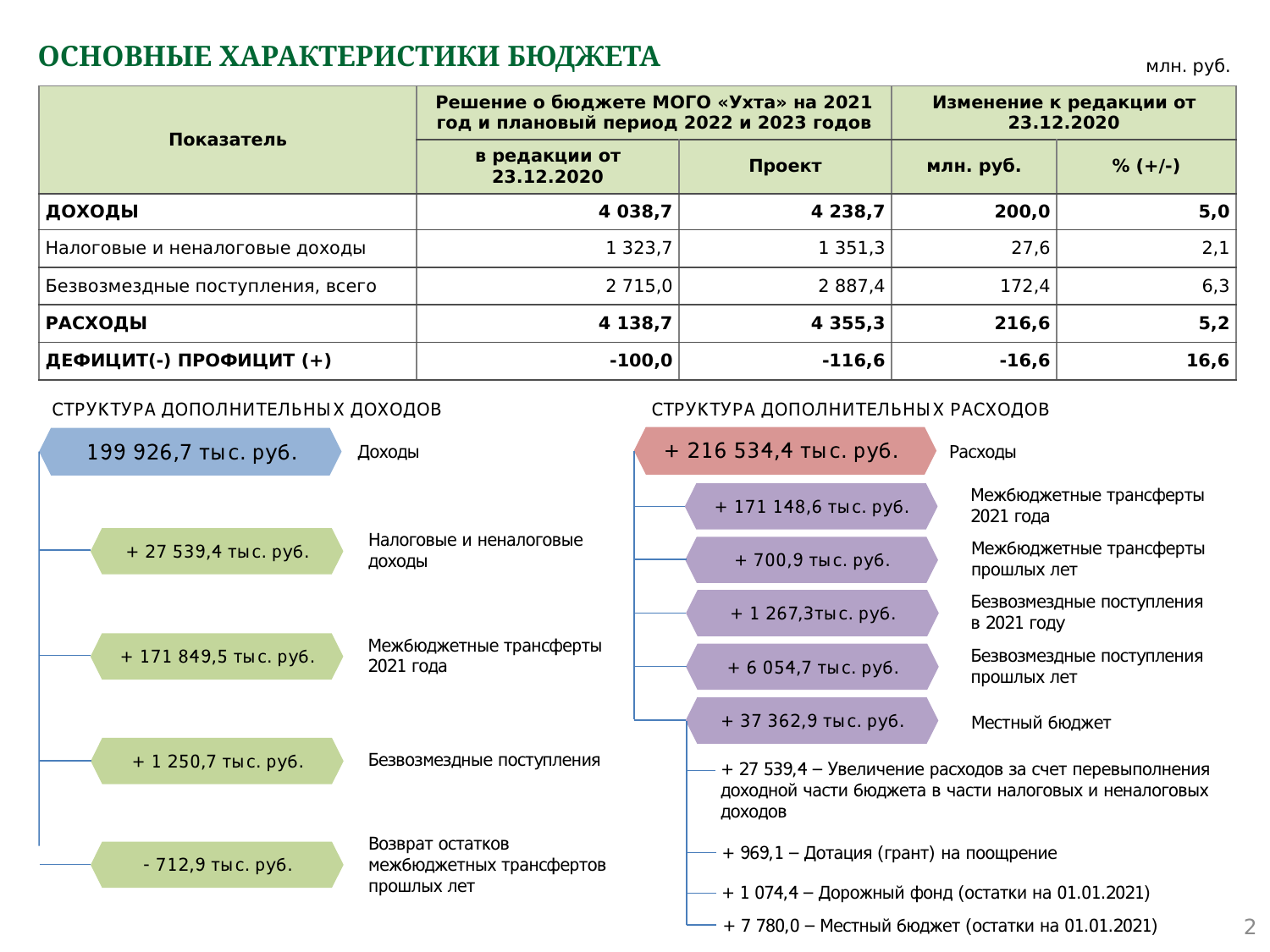

# ОСНОВНЫЕ ХАРАКТЕРИСТИКИ БЮДЖЕТА
млн. руб.
| Показатель | Решение о бюджете МОГО «Ухта» на 2021 год и плановый период 2022 и 2023 годов |  | Изменение к редакции от 23.12.2020 |  |
| --- | --- | --- | --- | --- |
|  | в редакции от 23.12.2020 | Проект | млн. руб. | % (+/-) |
| ДОХОДЫ | 4 038,7 | 4 238,7 | 200,0 | 5,0 |
| Налоговые и неналоговые доходы | 1 323,7 | 1 351,3 | 27,6 | 2,1 |
| Безвозмездные поступления, всего | 2 715,0 | 2 887,4 | 172,4 | 6,3 |
| РАСХОДЫ | 4 138,7 | 4 355,3 | 216,6 | 5,2 |
| ДЕФИЦИТ(-) ПРОФИЦИТ (+) | -100,0 | -116,6 | -16,6 | 16,6 |
СТРУКТУРА ДОПОЛНИТЕЛЬНЫХ ДОХОДОВ
СТРУКТУРА ДОПОЛНИТЕЛЬНЫХ РАСХОДОВ

+ 216 534,4 тыс. руб.
199 926,7 тыс. руб.
Расходы
Доходы
Межбюджетные трансферты
2021 года

+ 171 148,6 тыс. руб.
Налоговые и неналоговые
доходы

Межбюджетные трансферты
прошлых лет
+ 27 539,4 тыс. руб.

+ 700,9 тыс. руб.
Безвозмездные поступления в 2021 году

+ 1 267,3тыс. руб.
Межбюджетные трансферты
2021 года

Безвозмездные поступления прошлых лет
+ 171 849,5 тыс. руб.

+ 6 054,7 тыс. руб.

+ 37 362,9 тыс. руб.
Местный бюджет

Безвозмездные поступления
+ 1 250,7 тыс. руб.
+ 27 539,4 – Увеличение расходов за счет перевыполнения доходной части бюджета в части налоговых и неналоговых доходов
Возврат остатков межбюджетных трансфертов прошлых лет
+ 969,1 – Дотация (грант) на поощрение

- 712,9 тыс. руб.
+ 1 074,4 – Дорожный фонд (остатки на 01.01.2021)
2
+ 7 780,0 – Местный бюджет (остатки на 01.01.2021)